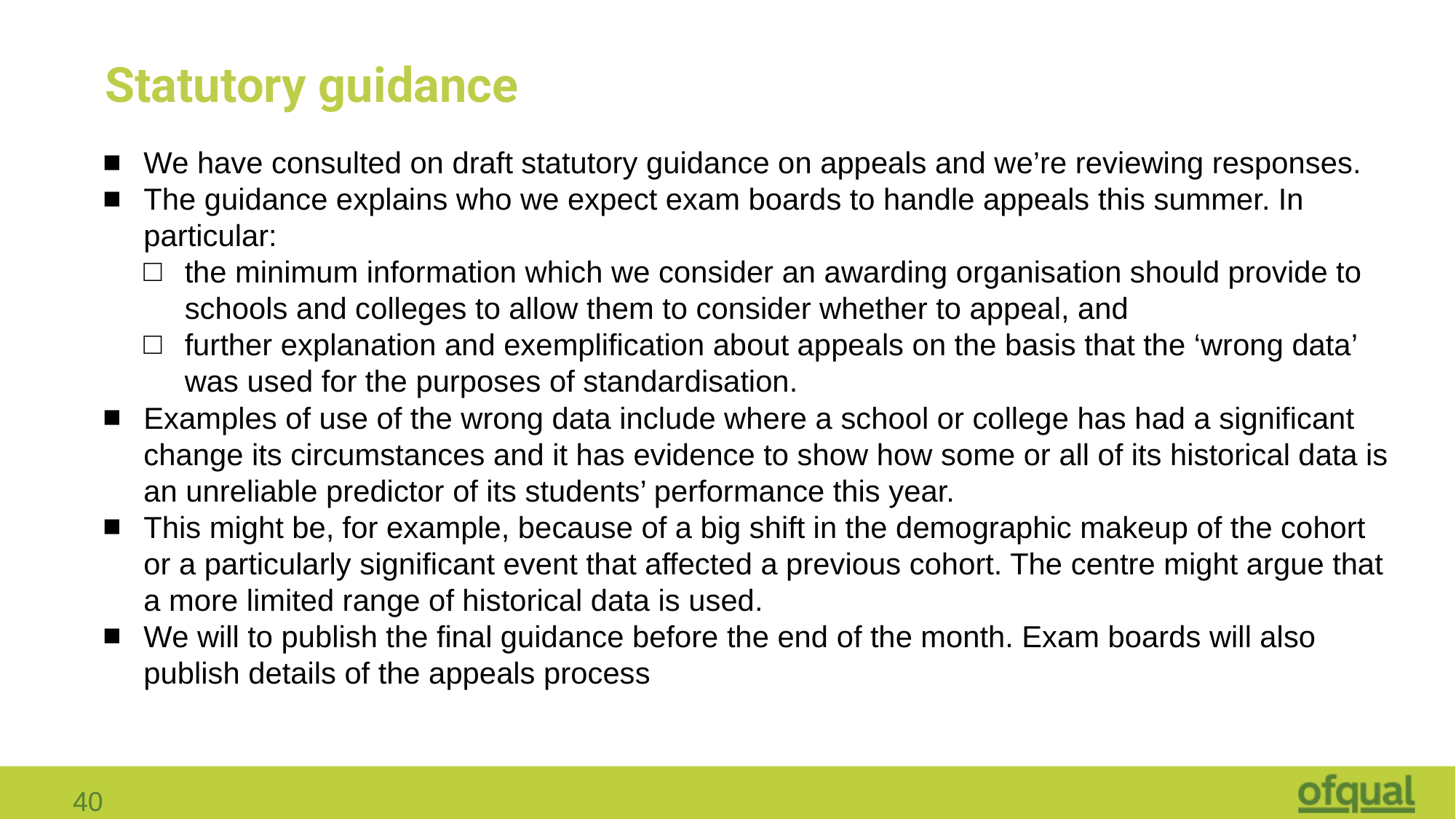

# Statutory guidance
We have consulted on draft statutory guidance on appeals and we’re reviewing responses.
The guidance explains who we expect exam boards to handle appeals this summer. In particular:
the minimum information which we consider an awarding organisation should provide to schools and colleges to allow them to consider whether to appeal, and
further explanation and exemplification about appeals on the basis that the ‘wrong data’ was used for the purposes of standardisation.
Examples of use of the wrong data include where a school or college has had a significant change its circumstances and it has evidence to show how some or all of its historical data is an unreliable predictor of its students’ performance this year.
This might be, for example, because of a big shift in the demographic makeup of the cohort or a particularly significant event that affected a previous cohort. The centre might argue that a more limited range of historical data is used.
We will to publish the final guidance before the end of the month. Exam boards will also publish details of the appeals process
40